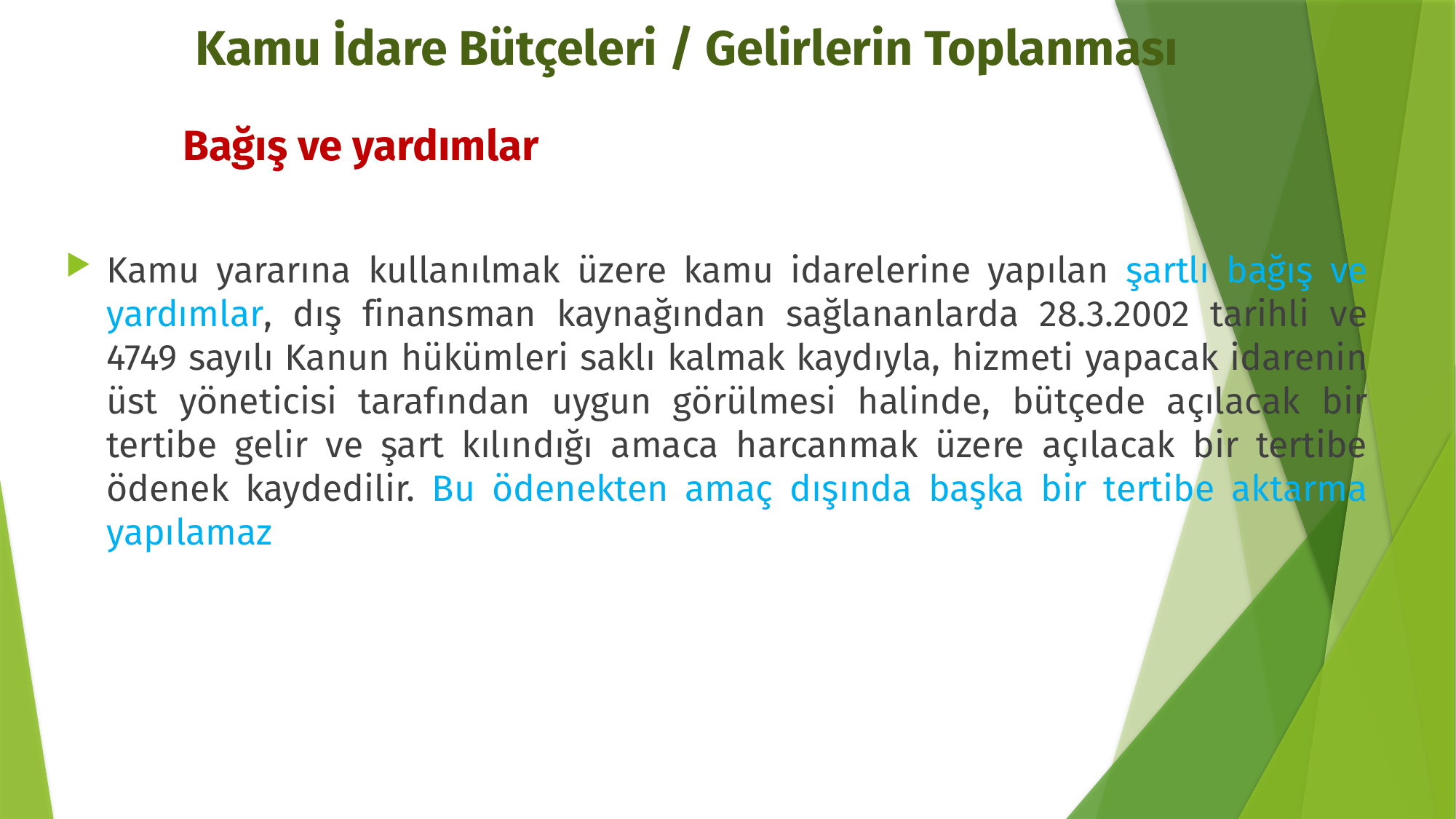

# Kamu İdare Bütçeleri / Gelirlerin Toplanması
	 Bağış ve yardımlar

Kamu yararına kullanılmak üzere kamu idarelerine yapılan şartlı bağış ve yardımlar, dış finansman kaynağından sağlananlarda 28.3.2002 tarihli ve 4749 sayılı Kanun hükümleri saklı kalmak kaydıyla, hizmeti yapacak idarenin üst yöneticisi tarafından uygun görülmesi halinde, bütçede açılacak bir tertibe gelir ve şart kılındığı amaca harcanmak üzere açılacak bir tertibe ödenek kaydedilir. Bu ödenekten amaç dışında başka bir tertibe aktarma yapılamaz